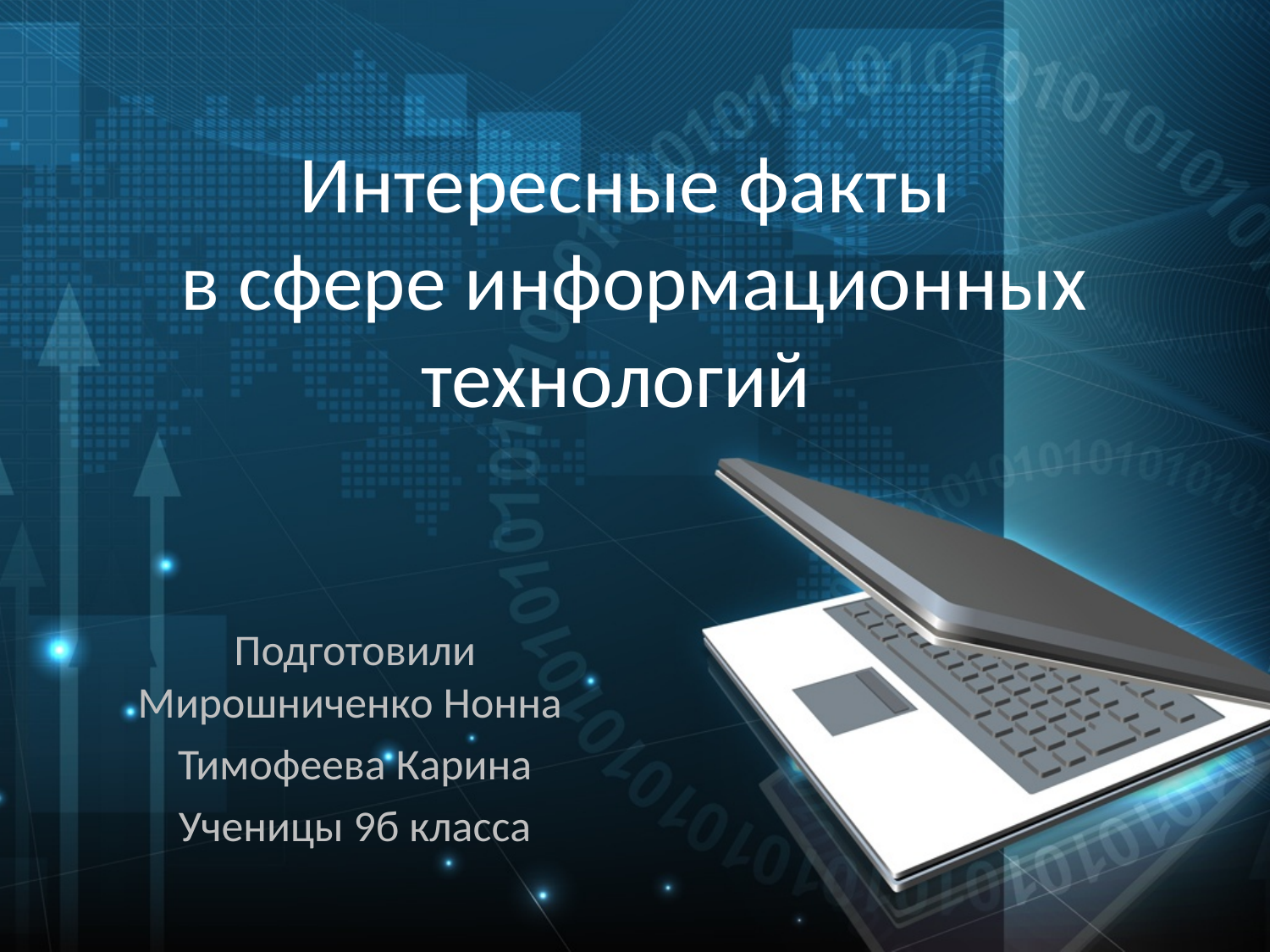

# Интересные факты в сфере информационных технологий
Подготовили
Мирошниченко Нонна
Тимофеева Карина
Ученицы 9б класса